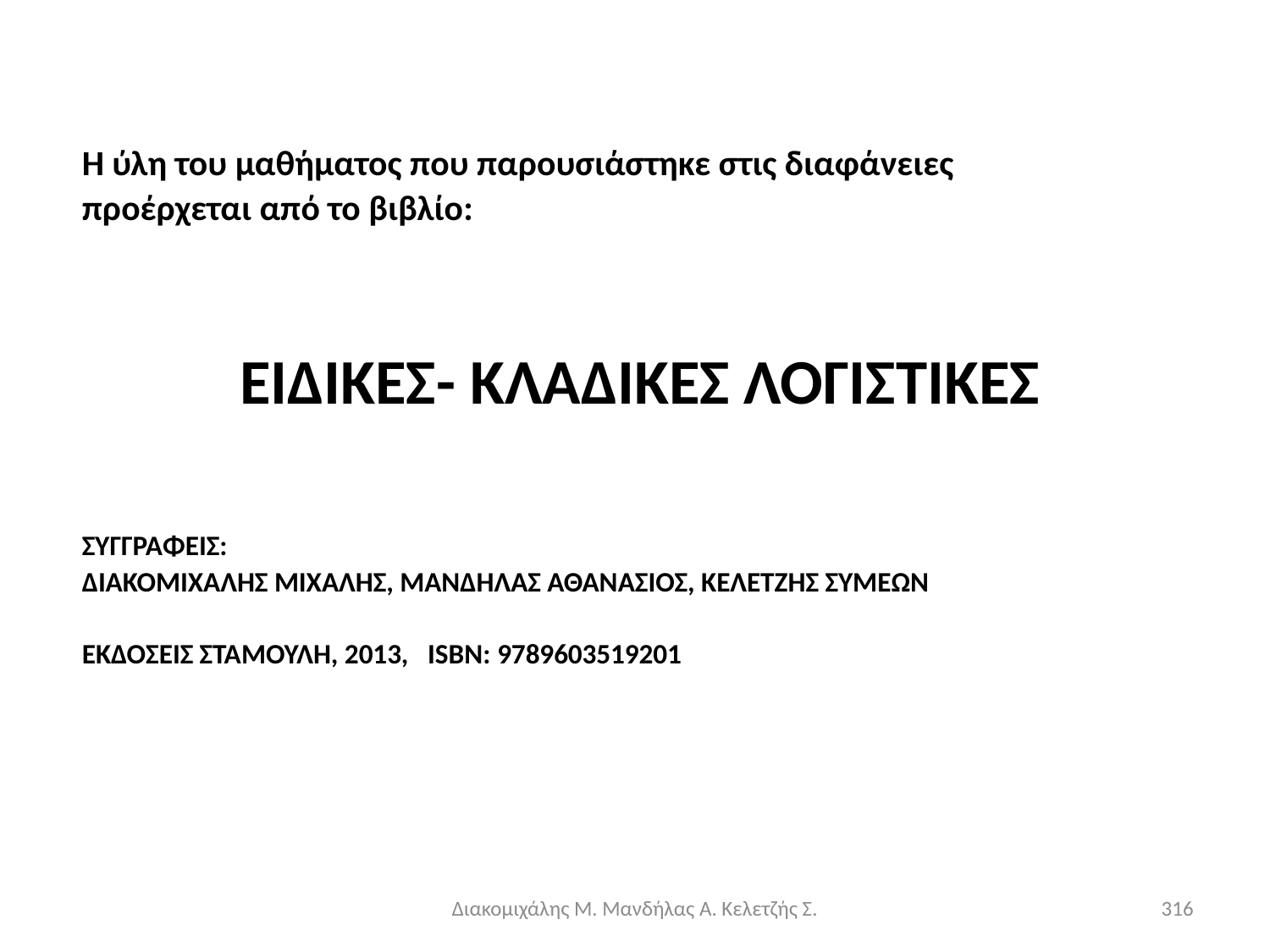

Η ύλη του μαθήματος που παρουσιάστηκε στις διαφάνειες
προέρχεται από το βιβλίο:

ΕΙΔΙΚΕΣ- ΚΛΑΔΙΚΕΣ ΛΟΓΙΣΤΙΚΕΣ

ΣΥΓΓΡΑΦΕΙΣ:
ΔΙΑΚΟΜΙΧΑΛΗΣ ΜΙΧΑΛΗΣ, ΜΑΝΔΗΛΑΣ ΑΘΑΝΑΣΙΟΣ, ΚΕΛΕΤΖΗΣ ΣΥΜΕΩΝ

ΕΚΔΟΣΕΙΣ ΣΤΑΜΟΥΛΗ, 2013,   ISBN: 9789603519201

Διακομιχάλης Μ. Μανδήλας Α. Κελετζής Σ.
316